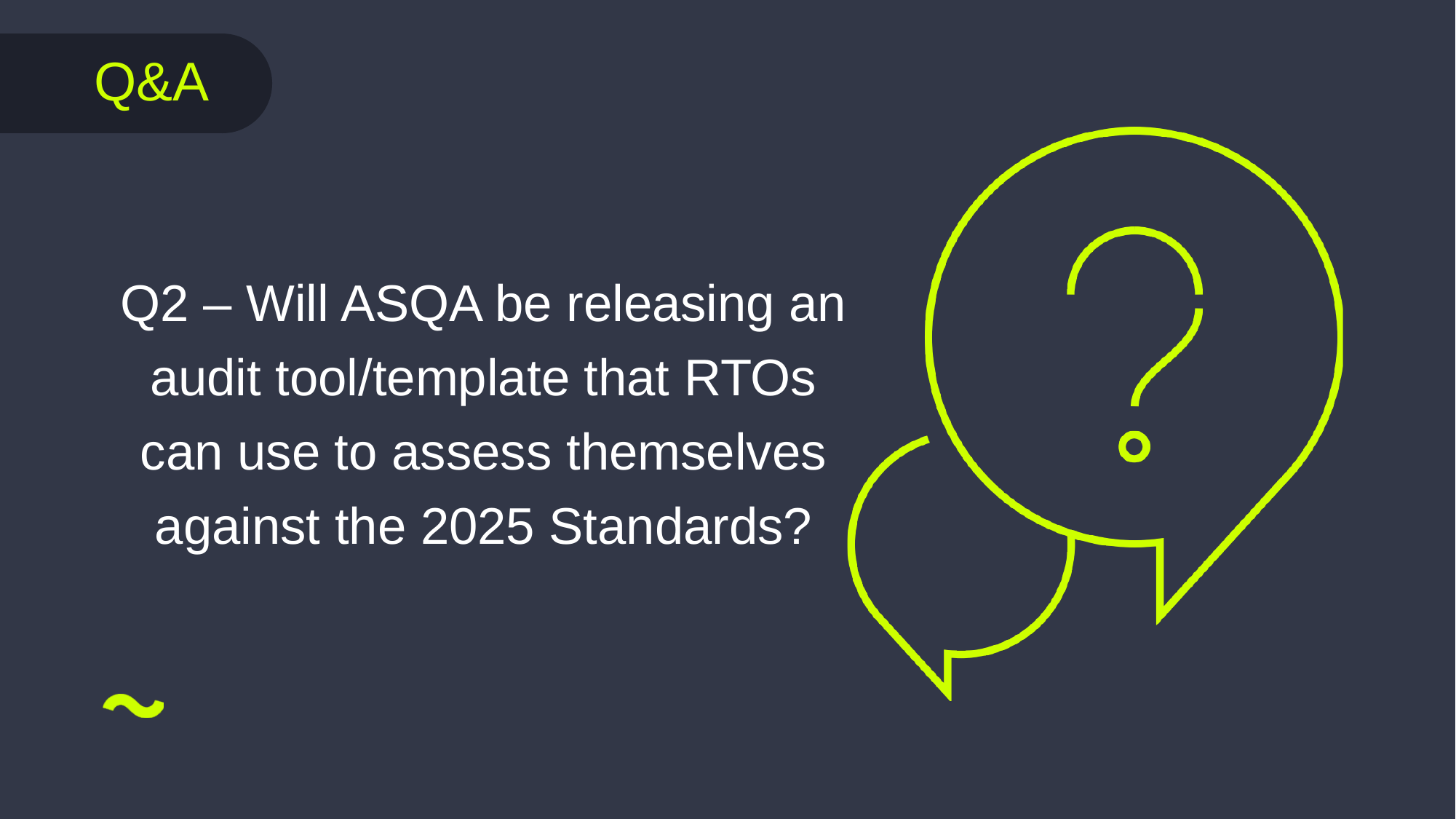

Q2 – Will ASQA be releasing an audit tool/template that RTOs can use to assess themselves against the 2025 Standards?